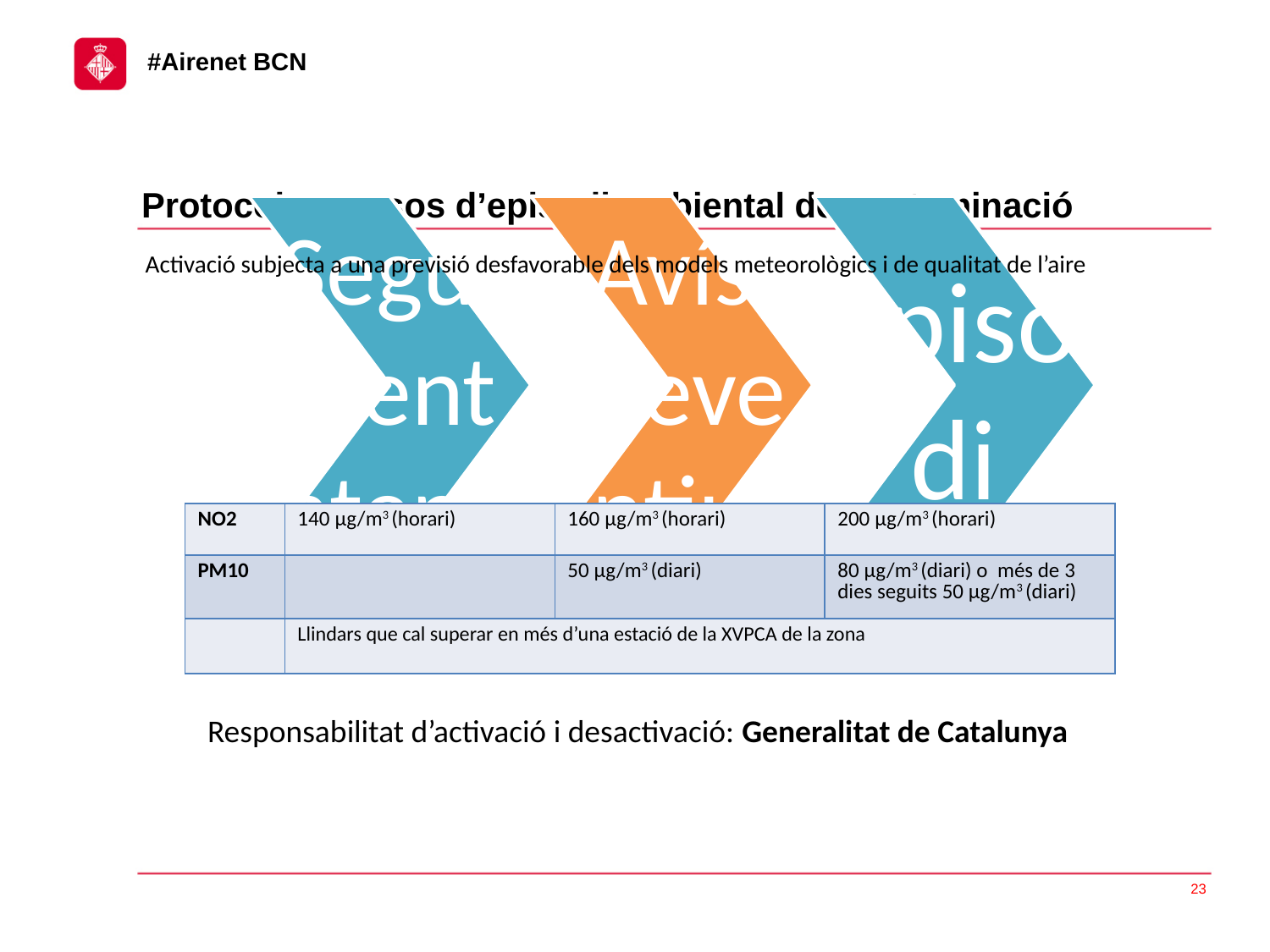

Protocol en casos d’episodi ambiental de contaminació
Episodi
Activació subjecta a una previsió desfavorable dels models meteorològics i de qualitat de l’aire
| NO2 | 140 µg/m3 (horari) | 160 µg/m3 (horari) | 200 µg/m3 (horari) |
| --- | --- | --- | --- |
| PM10 |  | 50 µg/m3 (diari) | 80 µg/m3 (diari) o més de 3 dies seguits 50 µg/m3 (diari) |
|  | Llindars que cal superar en més d’una estació de la XVPCA de la zona |  |  |
Responsabilitat d’activació i desactivació: Generalitat de Catalunya
23